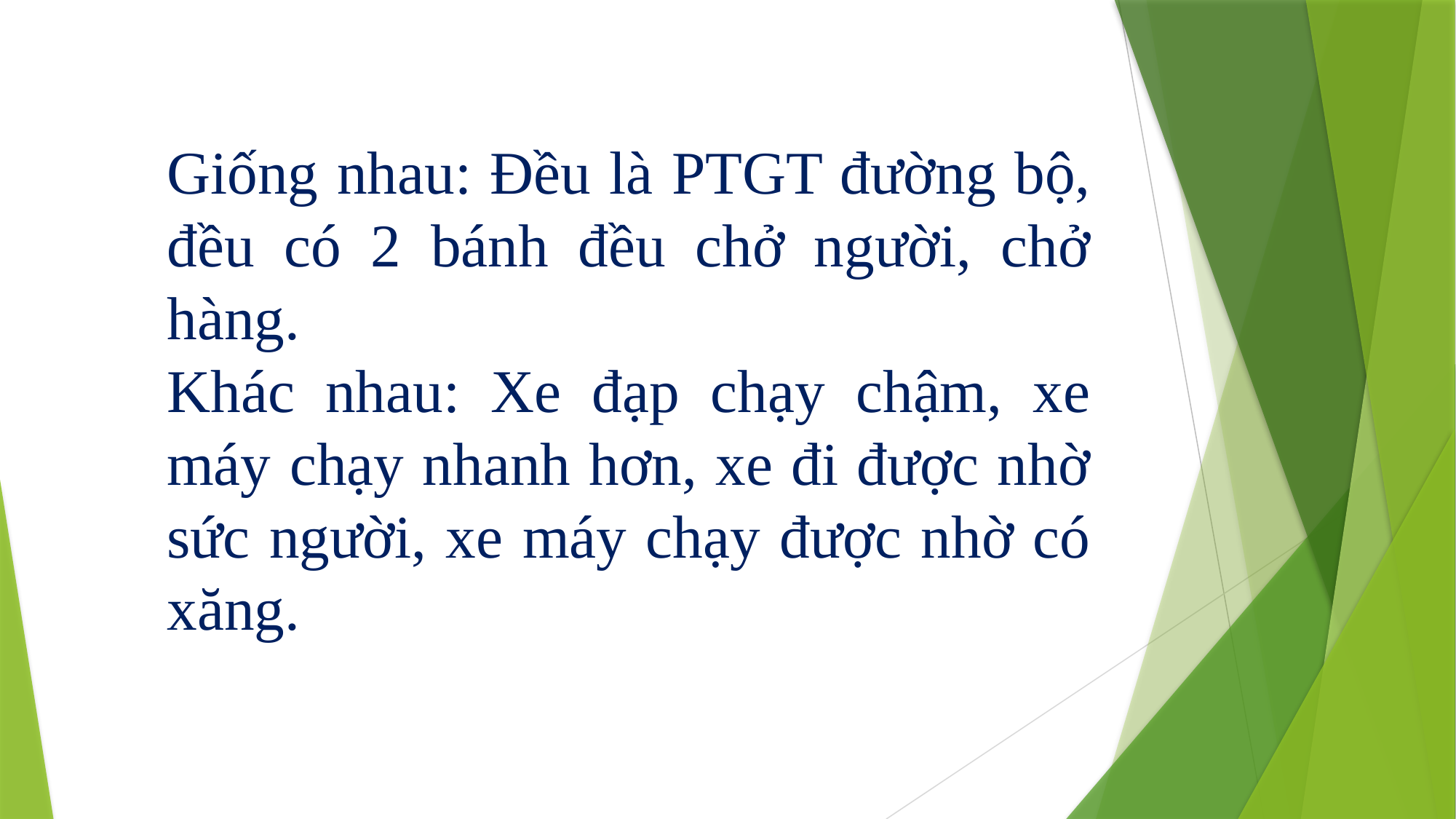

Giống nhau: Đều là PTGT đường bộ, đều có 2 bánh đều chở người, chở hàng.
Khác nhau: Xe đạp chạy chậm, xe máy chạy nhanh hơn, xe đi được nhờ sức người, xe máy chạy được nhờ có xăng.